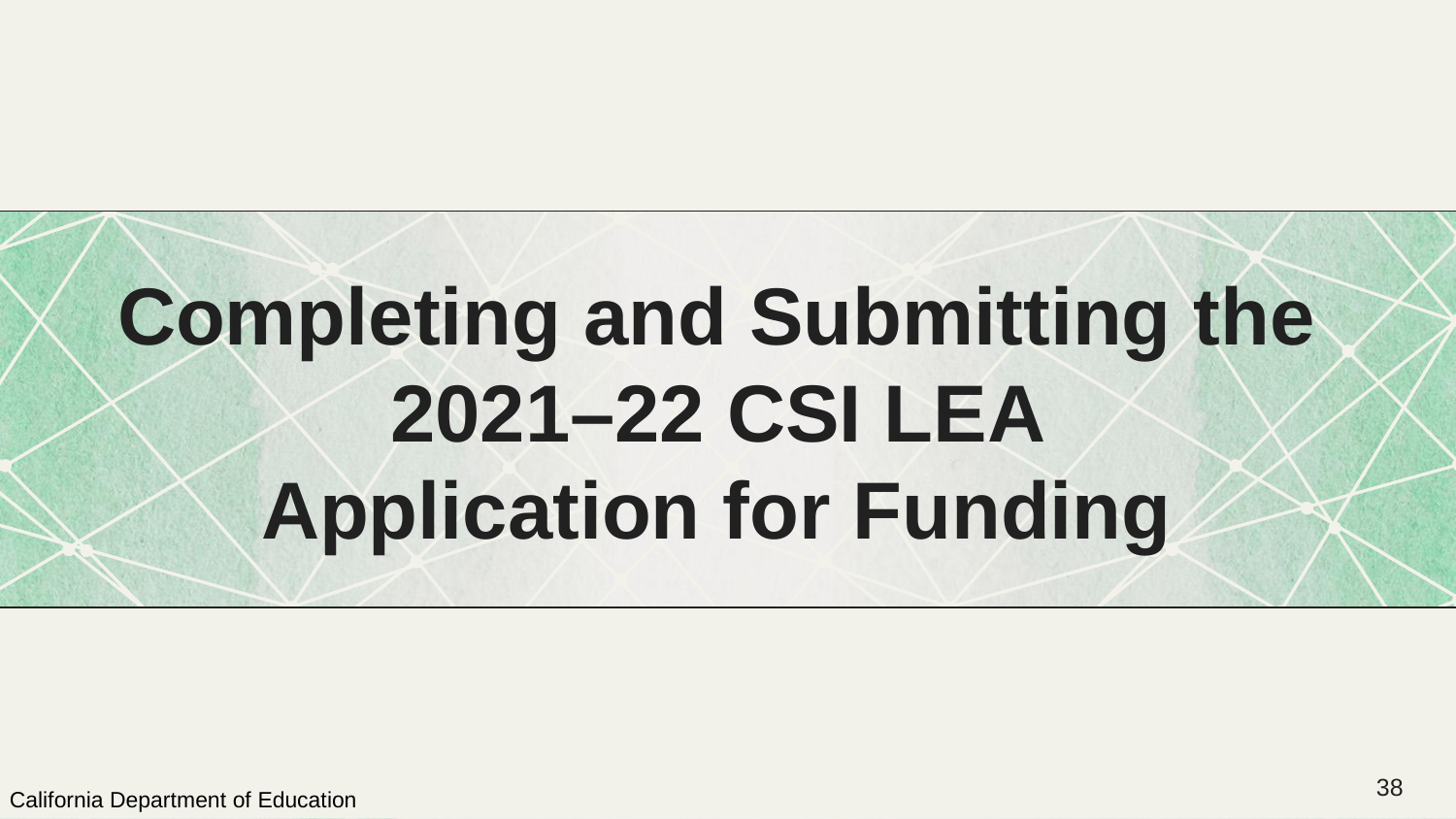

# Completing and Submitting the 2021–22 CSI LEA Application for Funding
38